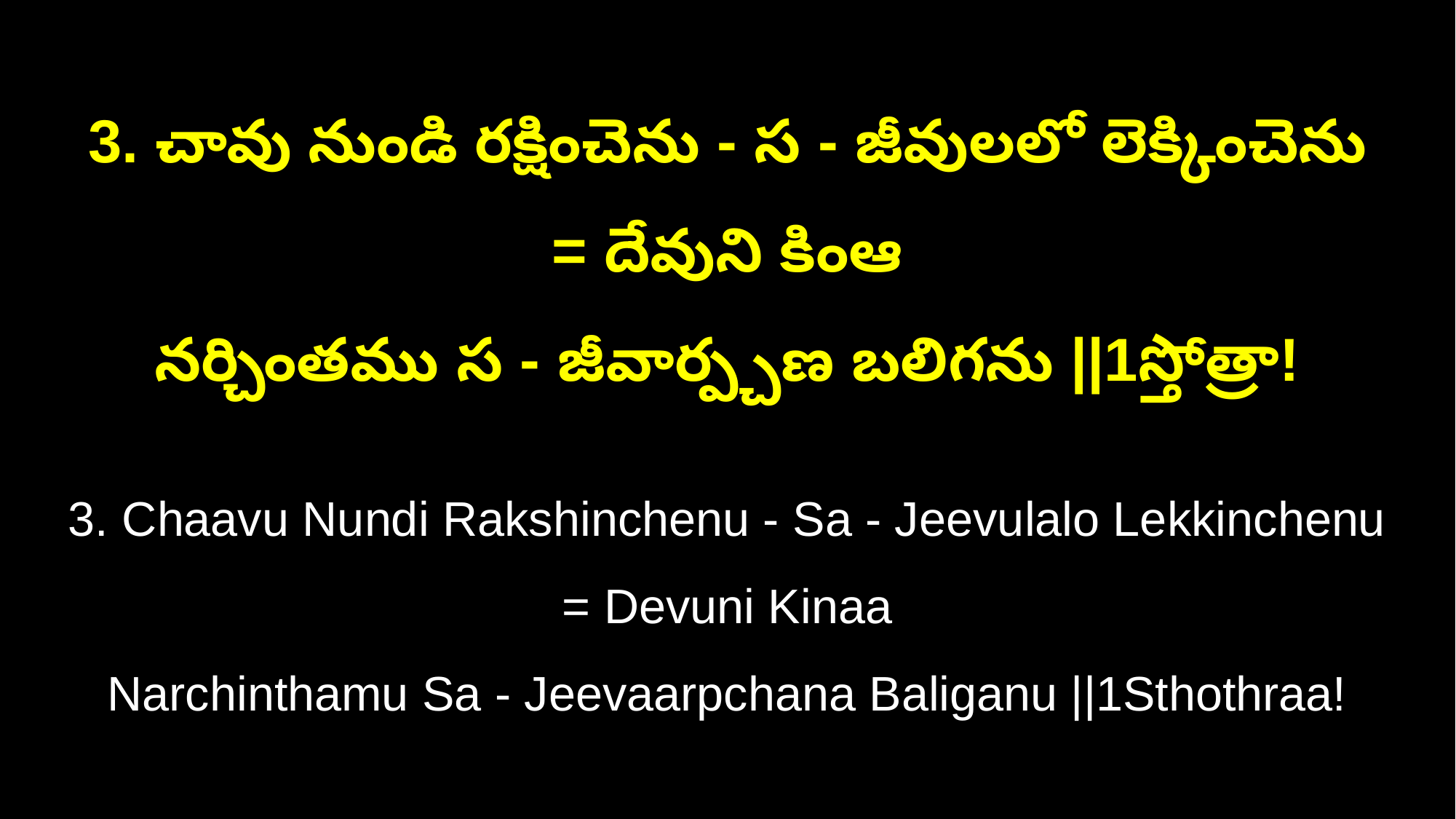

3. చావు నుండి రక్షించెను - స - జీవులలో లెక్కించెను = దేవుని కింఆ
నర్చింతము స - జీవార్ప్చణ బలిగను ||1స్తోత్రా!
3. Chaavu Nundi Rakshinchenu - Sa - Jeevulalo Lekkinchenu = Devuni Kinaa
Narchinthamu Sa - Jeevaarpchana Baliganu ||1Sthothraa!